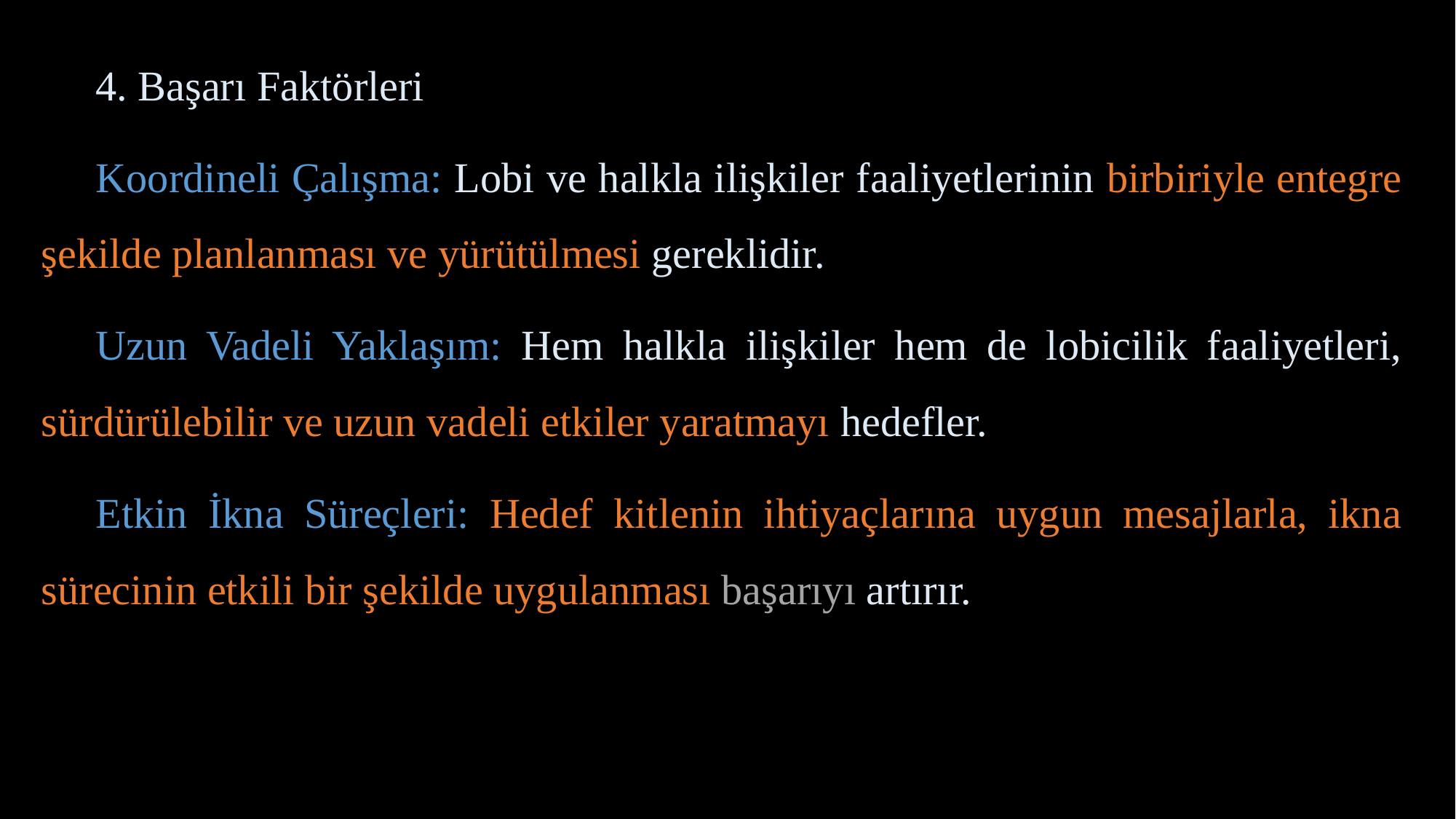

4. Başarı Faktörleri
Koordineli Çalışma: Lobi ve halkla ilişkiler faaliyetlerinin birbiriyle entegre şekilde planlanması ve yürütülmesi gereklidir.
Uzun Vadeli Yaklaşım: Hem halkla ilişkiler hem de lobicilik faaliyetleri, sürdürülebilir ve uzun vadeli etkiler yaratmayı hedefler.
Etkin İkna Süreçleri: Hedef kitlenin ihtiyaçlarına uygun mesajlarla, ikna sürecinin etkili bir şekilde uygulanması başarıyı artırır.